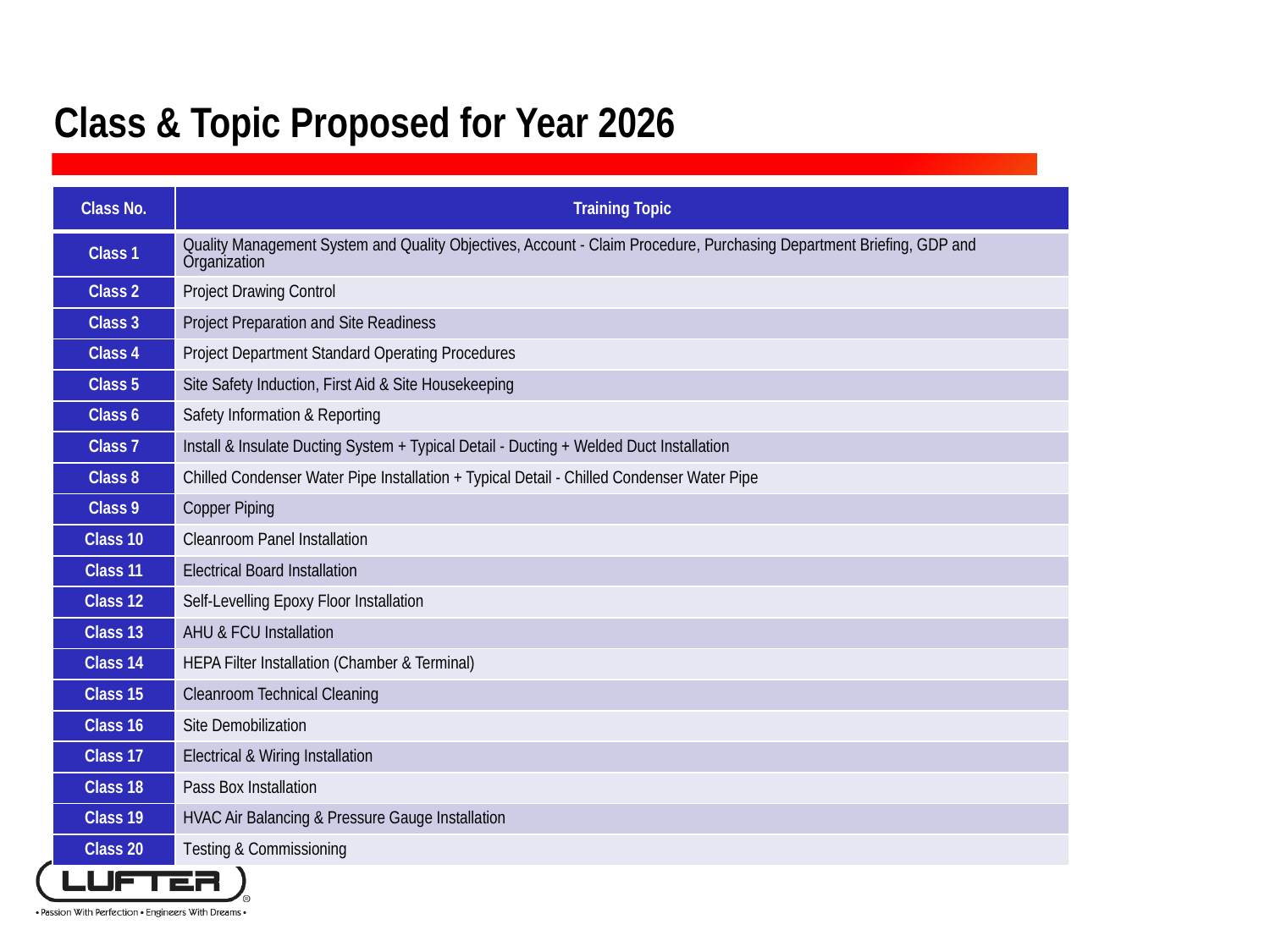

Class & Topic Proposed for Year 2026
| Class No. | Training Topic |
| --- | --- |
| Class 1 | Quality Management System and Quality Objectives, Account - Claim Procedure, Purchasing Department Briefing, GDP and Organization |
| Class 2 | Project Drawing Control |
| Class 3 | Project Preparation and Site Readiness |
| Class 4 | Project Department Standard Operating Procedures |
| Class 5 | Site Safety Induction, First Aid & Site Housekeeping |
| Class 6 | Safety Information & Reporting |
| Class 7 | Install & Insulate Ducting System + Typical Detail - Ducting + Welded Duct Installation |
| Class 8 | Chilled Condenser Water Pipe Installation + Typical Detail - Chilled Condenser Water Pipe |
| Class 9 | Copper Piping |
| Class 10 | Cleanroom Panel Installation |
| Class 11 | Electrical Board Installation |
| Class 12 | Self-Levelling Epoxy Floor Installation |
| Class 13 | AHU & FCU Installation |
| Class 14 | HEPA Filter Installation (Chamber & Terminal) |
| Class 15 | Cleanroom Technical Cleaning |
| Class 16 | Site Demobilization |
| Class 17 | Electrical & Wiring Installation |
| Class 18 | Pass Box Installation |
| Class 19 | HVAC Air Balancing & Pressure Gauge Installation |
| Class 20 | Testing & Commissioning |